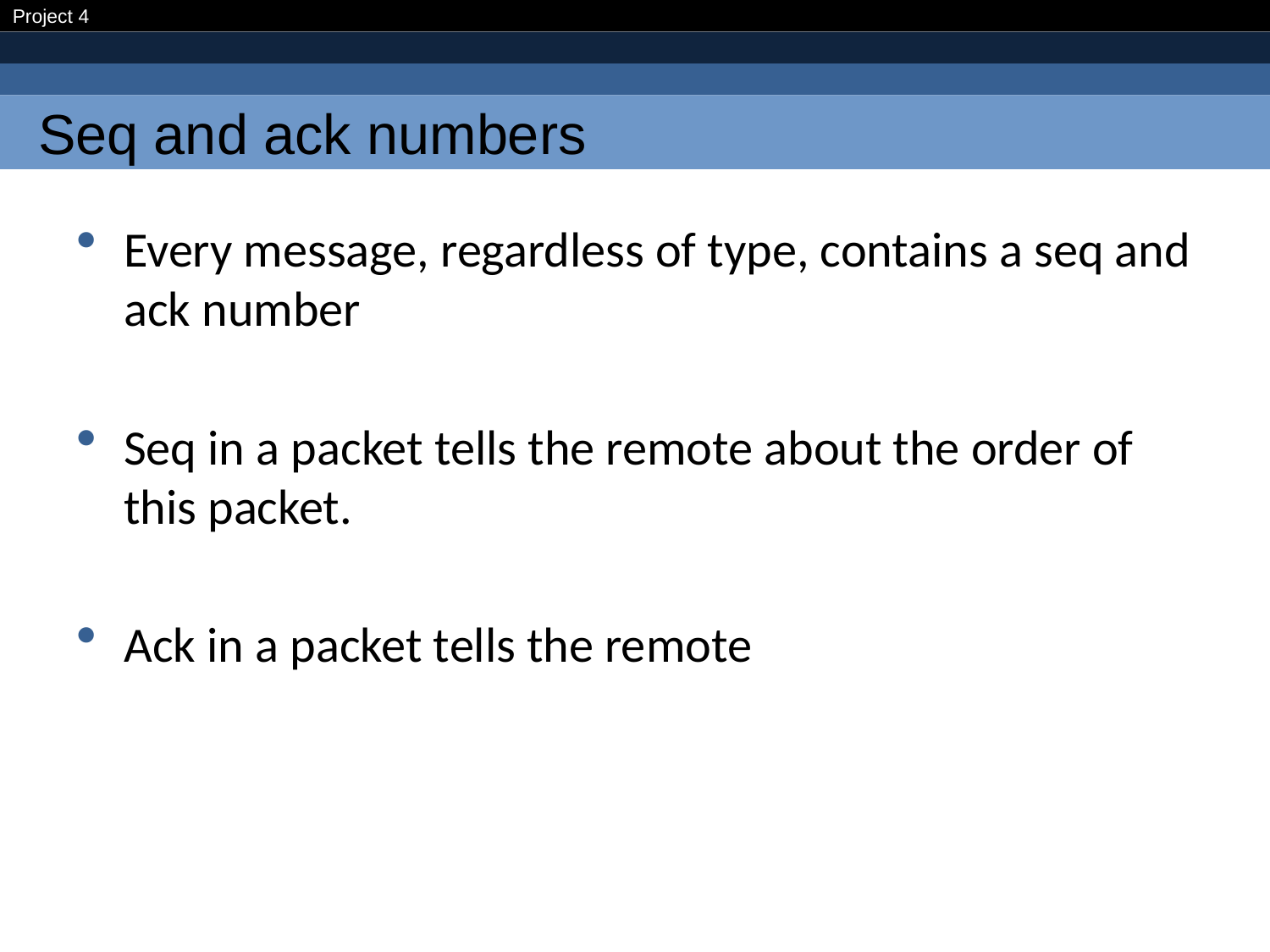

# Seq and ack numbers
Every message, regardless of type, contains a seq and ack number

Seq in a packet tells the remote about the order of this packet.

Ack in a packet tells the remote